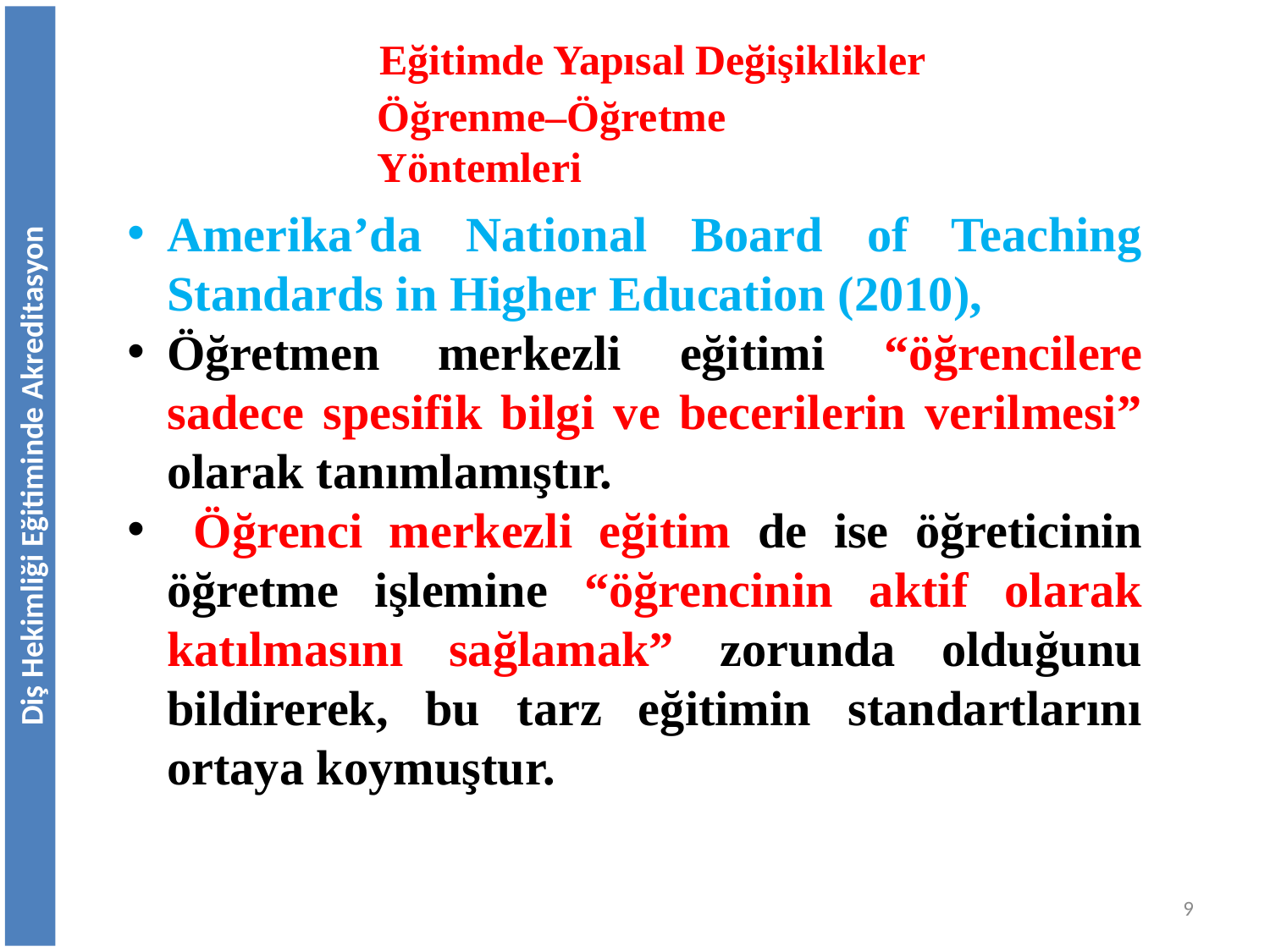

Eğitimde Yapısal Değişiklikler
Öğrenme–Öğretme Yöntemleri
Amerika’da National Board of Teaching Standards in Higher Education (2010),
Öğretmen merkezli eğitimi “öğrencilere sadece spesifik bilgi ve becerilerin verilmesi” olarak tanımlamıştır.
 Öğrenci merkezli eğitim de ise öğreticinin öğretme işlemine “öğrencinin aktif olarak katılmasını sağlamak” zorunda olduğunu bildirerek, bu tarz eğitimin standartlarını ortaya koymuştur.

Diş Hekimliği Eğitiminde Akreditasyon
9